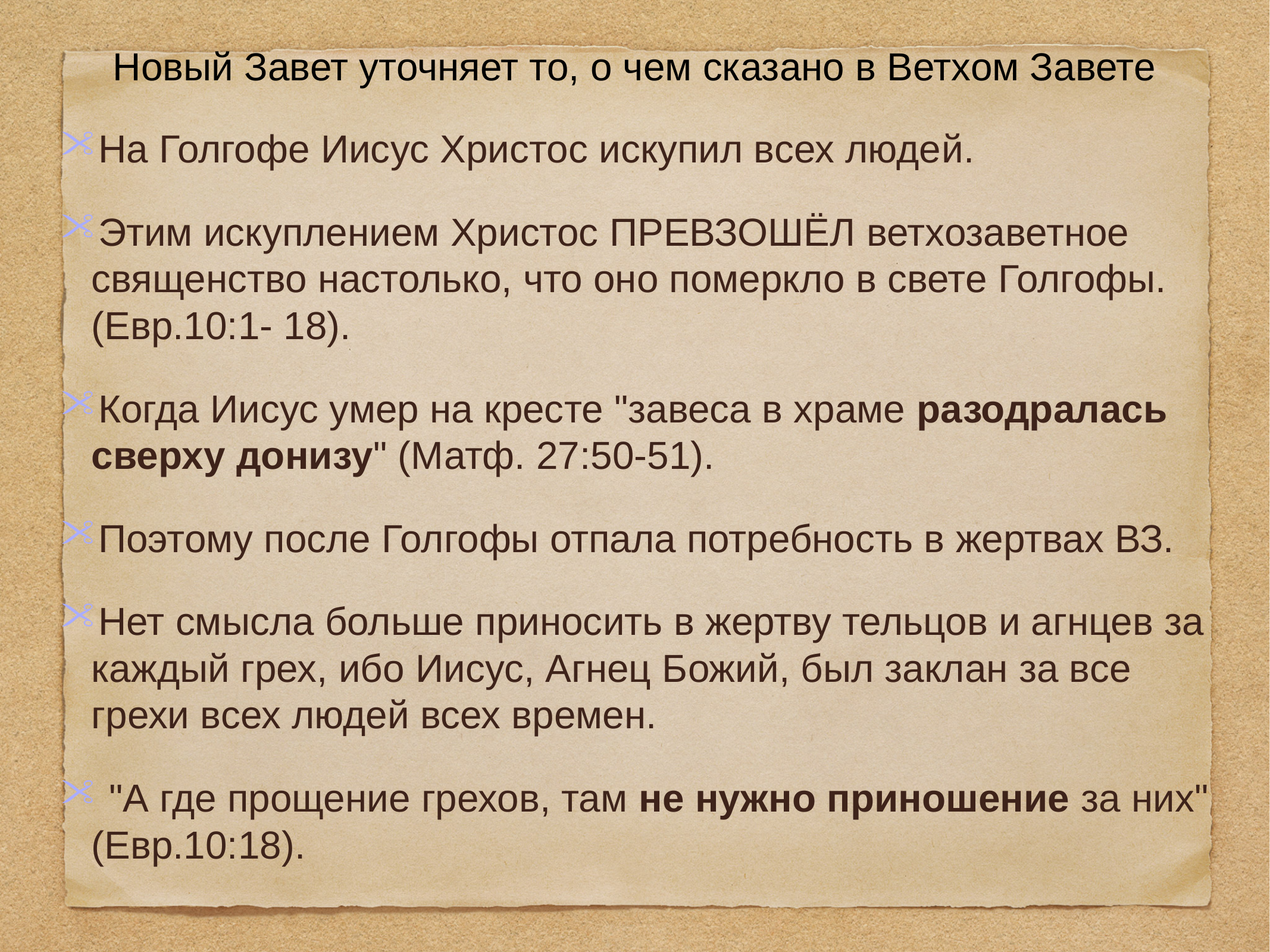

Новый Завет уточняет то, о чем сказано в Ветхом Завете
На Голгофе Иисус Христос искупил всех людей.
Этим искуплением Христос ПРЕВЗОШЁЛ ветхозаветное священство настолько, что оно померкло в свете Голгофы. (Евр.10:1- 18).
Когда Иисус умер на кресте "завеса в храме разодралась сверху донизу" (Матф. 27:50-51).
Поэтому после Голгофы отпала потребность в жертвах ВЗ.
Нет смысла больше приносить в жертву тельцов и агнцев за каждый грех, ибо Иисус, Агнец Божий, был заклан за все грехи всех людей всех времен.
 "А где прощение грехов, там не нужно приношение за них" (Евр.10:18).